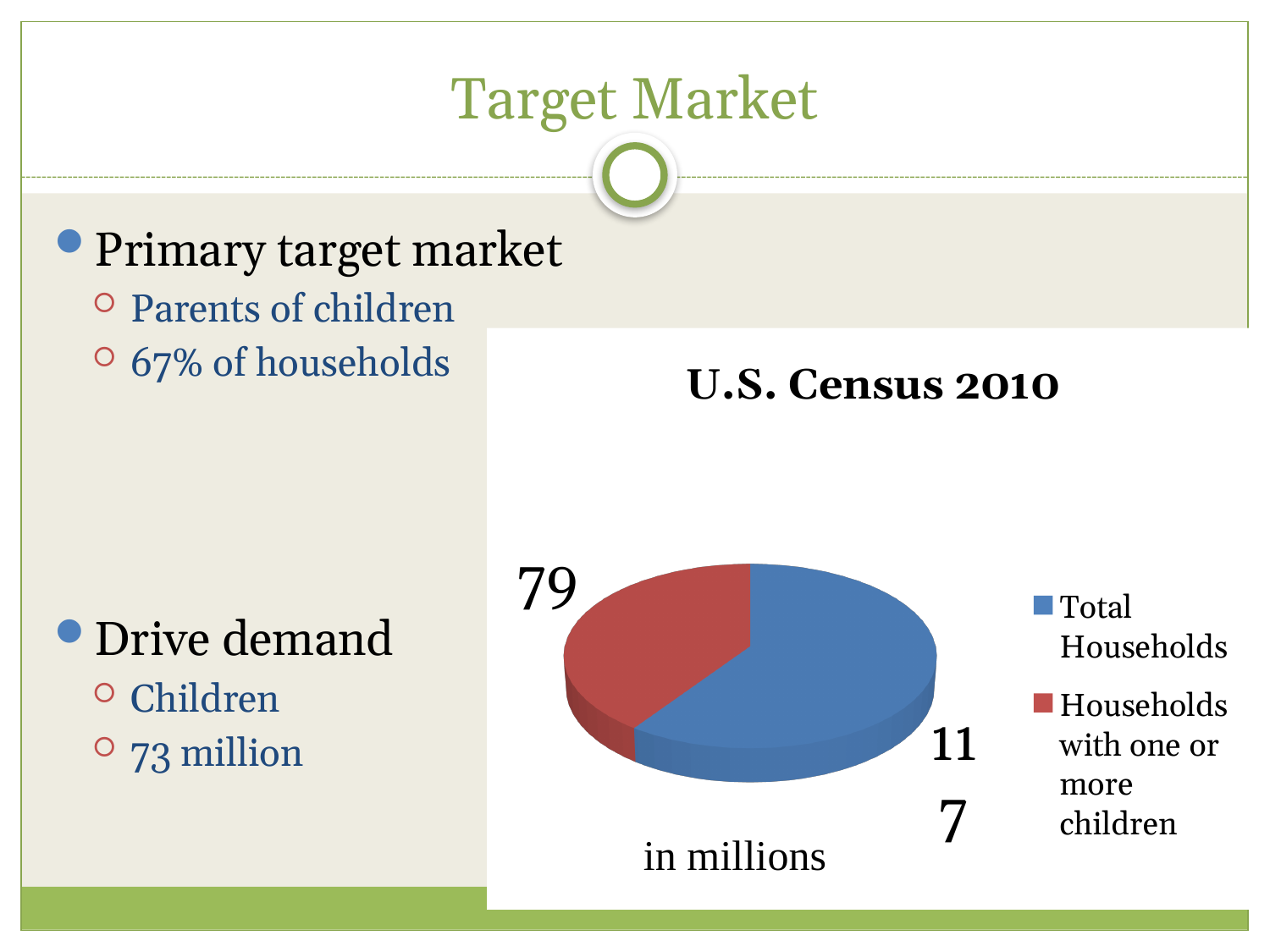

# Target Market
Primary target market
Parents of children
67% of households

Drive demand
Children
73 million

[unsupported chart]